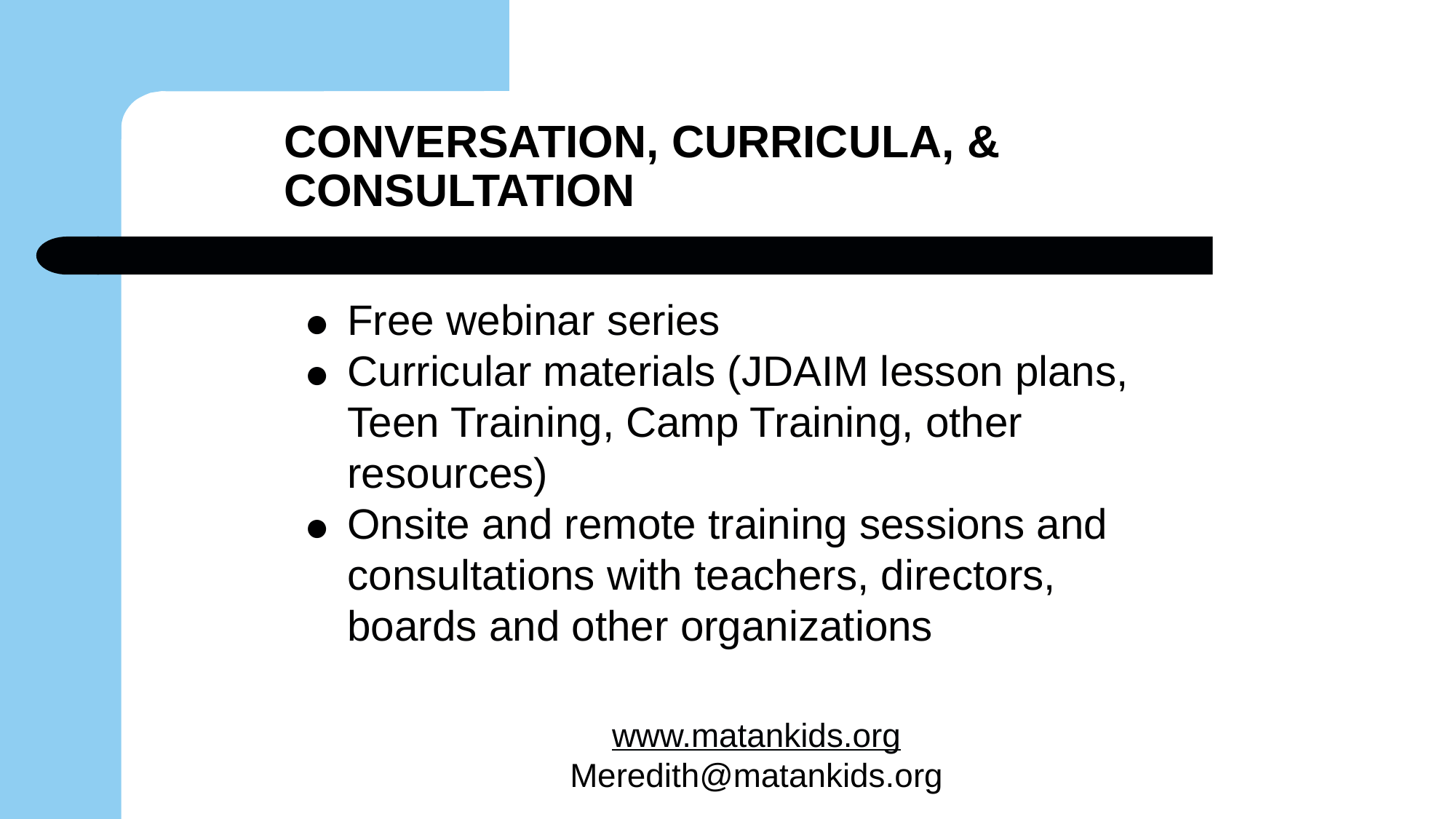

# CONVERSATION, CURRICULA, & CONSULTATION
Free webinar series
Curricular materials (JDAIM lesson plans, Teen Training, Camp Training, other resources)
Onsite and remote training sessions and consultations with teachers, directors, boards and other organizations
www.matankids.org
Meredith@matankids.org